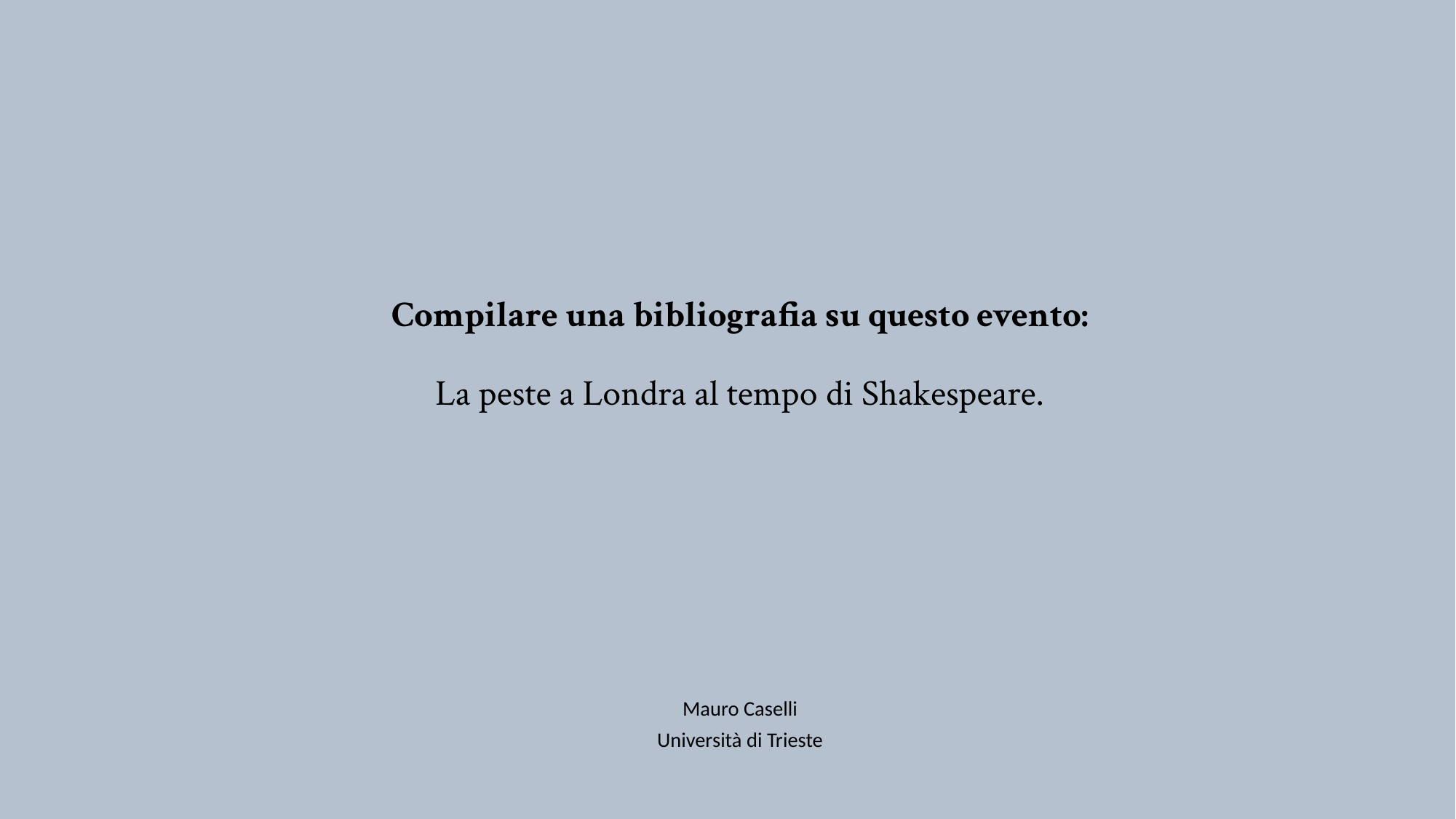

# Compilare una bibliografia su questo evento: La peste a Londra al tempo di Shakespeare.
Mauro Caselli
Università di Trieste